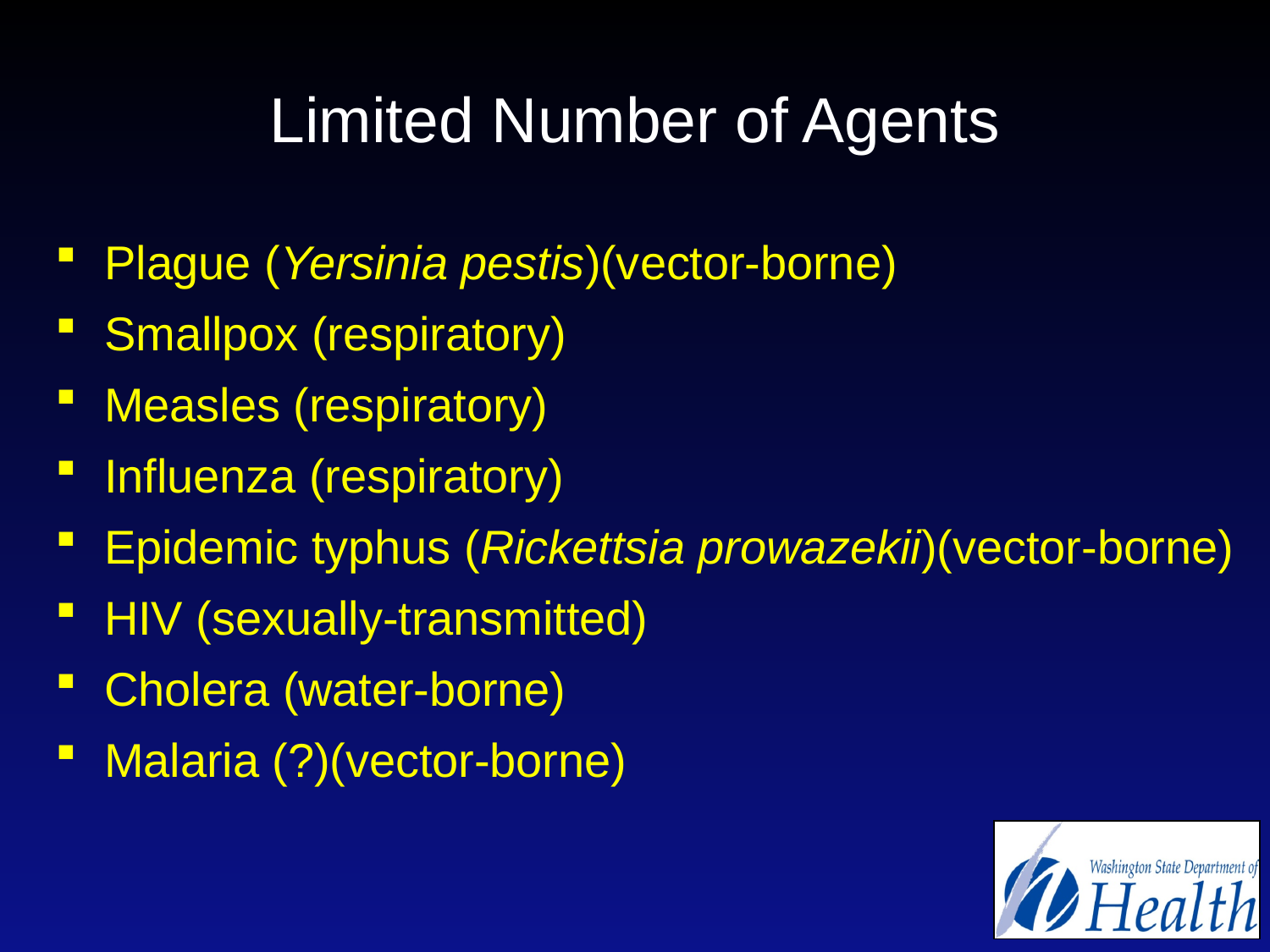

# Limited Number of Agents
Plague (Yersinia pestis)(vector-borne)
Smallpox (respiratory)
Measles (respiratory)
Influenza (respiratory)
Epidemic typhus (Rickettsia prowazekii)(vector-borne)
HIV (sexually-transmitted)
Cholera (water-borne)
Malaria (?)(vector-borne)